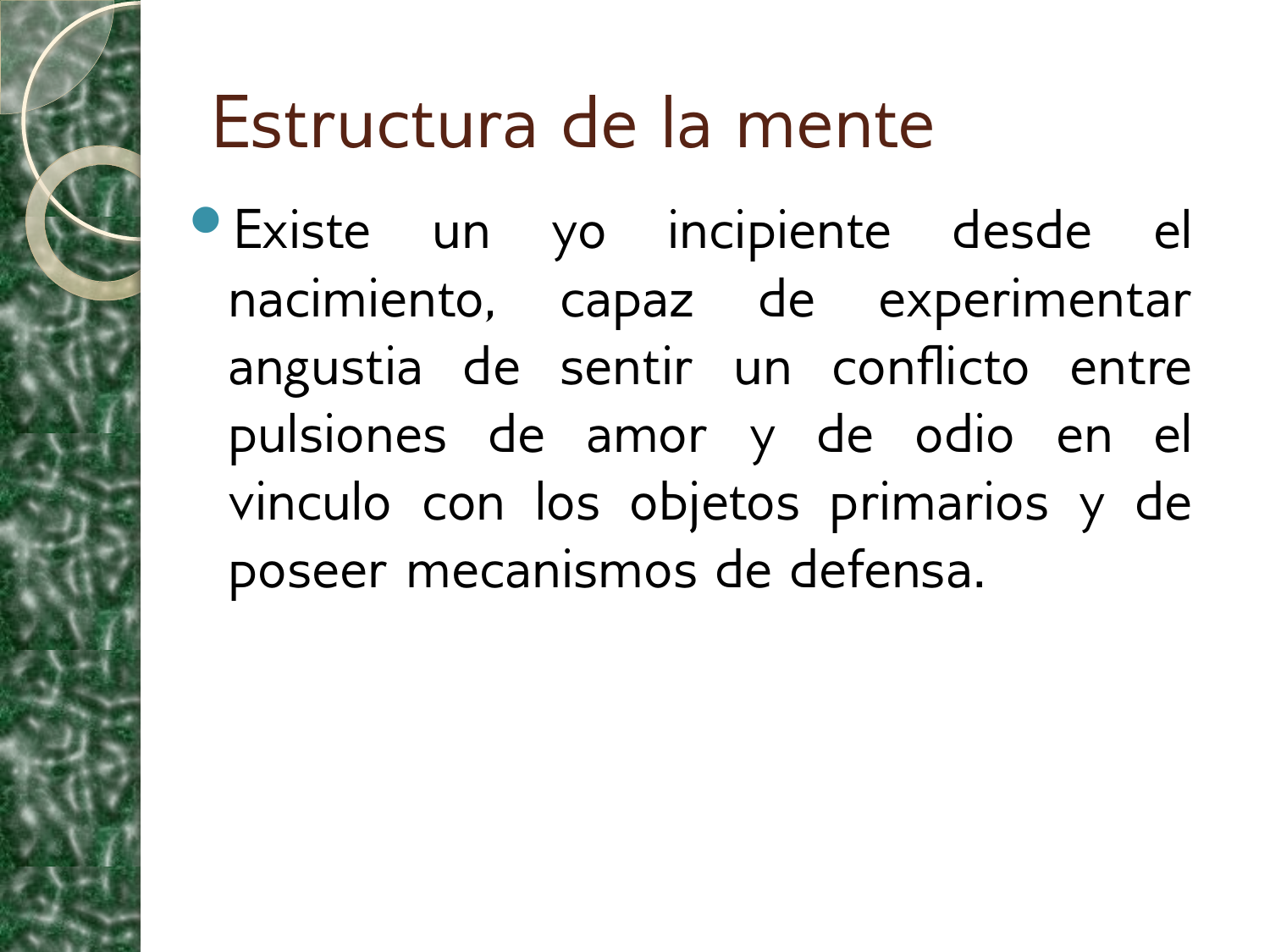

# Estructura de la mente
Existe un yo incipiente desde el nacimiento, capaz de experimentar angustia de sentir un conflicto entre pulsiones de amor y de odio en el vinculo con los objetos primarios y de poseer mecanismos de defensa.